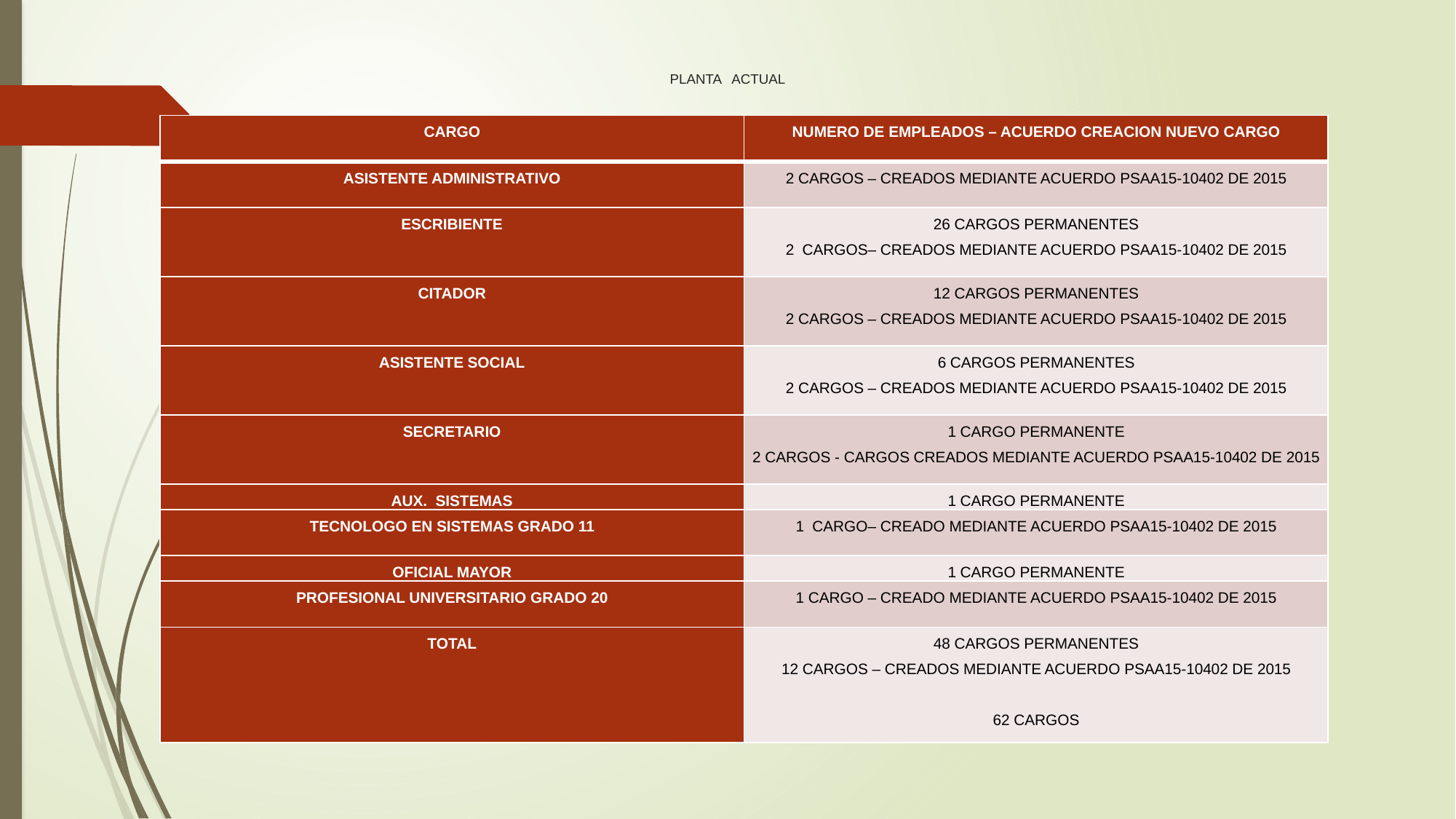

# PLANTA ACTUAL
| CARGO | NUMERO DE EMPLEADOS – ACUERDO CREACION NUEVO CARGO |
| --- | --- |
| ASISTENTE ADMINISTRATIVO | 2 CARGOS – CREADOS MEDIANTE ACUERDO PSAA15-10402 DE 2015 |
| ESCRIBIENTE | 26 CARGOS PERMANENTES 2 CARGOS– CREADOS MEDIANTE ACUERDO PSAA15-10402 DE 2015 |
| CITADOR | 12 CARGOS PERMANENTES 2 CARGOS – CREADOS MEDIANTE ACUERDO PSAA15-10402 DE 2015 |
| ASISTENTE SOCIAL | 6 CARGOS PERMANENTES 2 CARGOS – CREADOS MEDIANTE ACUERDO PSAA15-10402 DE 2015 |
| SECRETARIO | 1 CARGO PERMANENTE 2 CARGOS - CARGOS CREADOS MEDIANTE ACUERDO PSAA15-10402 DE 2015 |
| AUX. SISTEMAS | 1 CARGO PERMANENTE |
| TECNOLOGO EN SISTEMAS GRADO 11 | 1 CARGO– CREADO MEDIANTE ACUERDO PSAA15-10402 DE 2015 |
| OFICIAL MAYOR | 1 CARGO PERMANENTE |
| PROFESIONAL UNIVERSITARIO GRADO 20 | 1 CARGO – CREADO MEDIANTE ACUERDO PSAA15-10402 DE 2015 |
| TOTAL | 48 CARGOS PERMANENTES 12 CARGOS – CREADOS MEDIANTE ACUERDO PSAA15-10402 DE 2015   62 CARGOS |